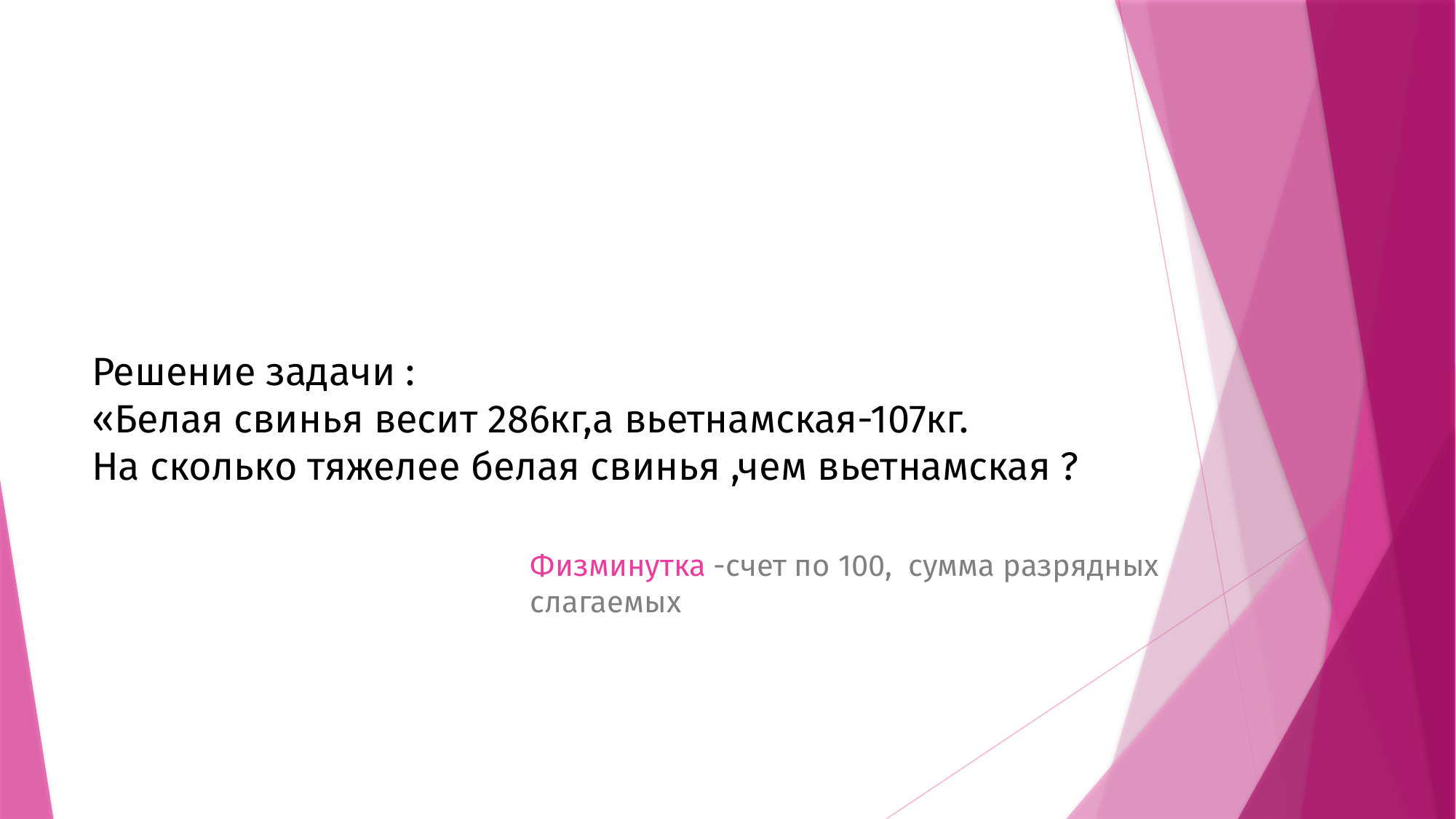

# Решение задачи : «Белая свинья весит 286кг,а вьетнамская-107кг. На сколько тяжелее белая свинья ,чем вьетнамская ?
Физминутка -счет по 100,  сумма разрядных слагаемых